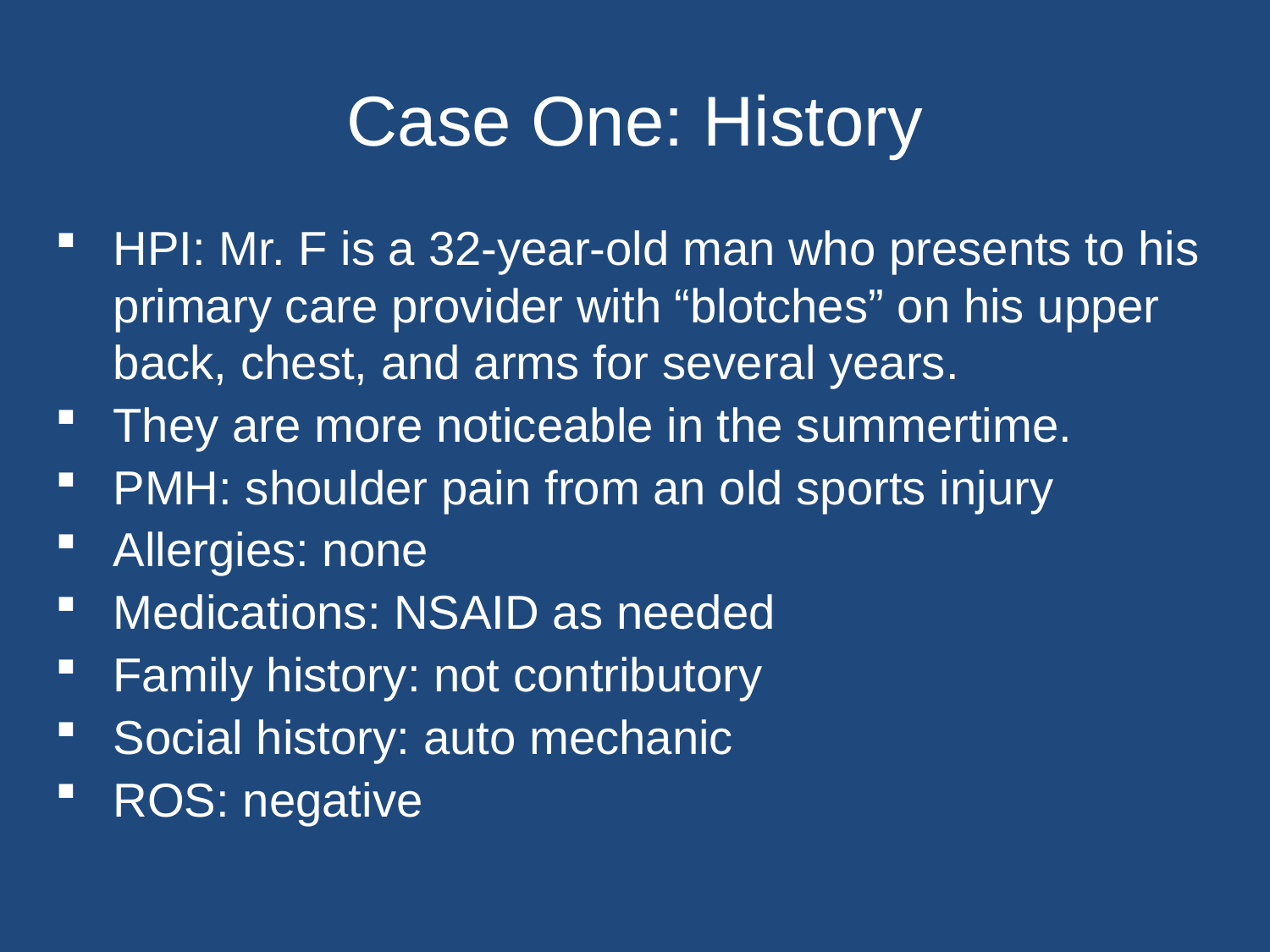

# Case One: History
HPI: Mr. F is a 32-year-old man who presents to his primary care provider with “blotches” on his upper back, chest, and arms for several years.
They are more noticeable in the summertime.
PMH: shoulder pain from an old sports injury
Allergies: none
Medications: NSAID as needed
Family history: not contributory
Social history: auto mechanic
ROS: negative